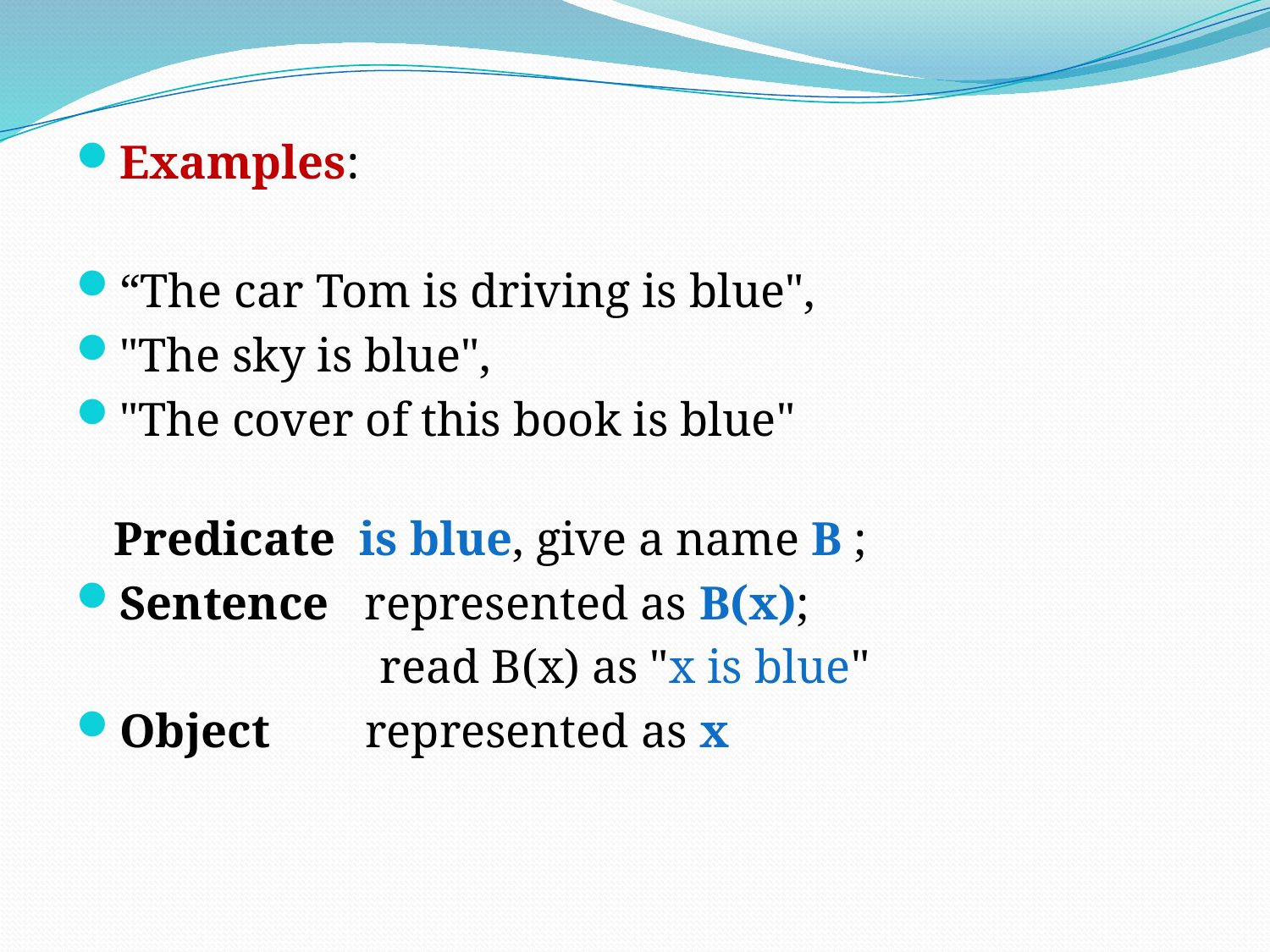

Examples:

“The car Tom is driving is blue",
"The sky is blue",
"The cover of this book is blue"
Predicate  is blue, give a name B ;
Sentence   represented as B(x);
			 read B(x) as "x is blue"
Object        represented as x